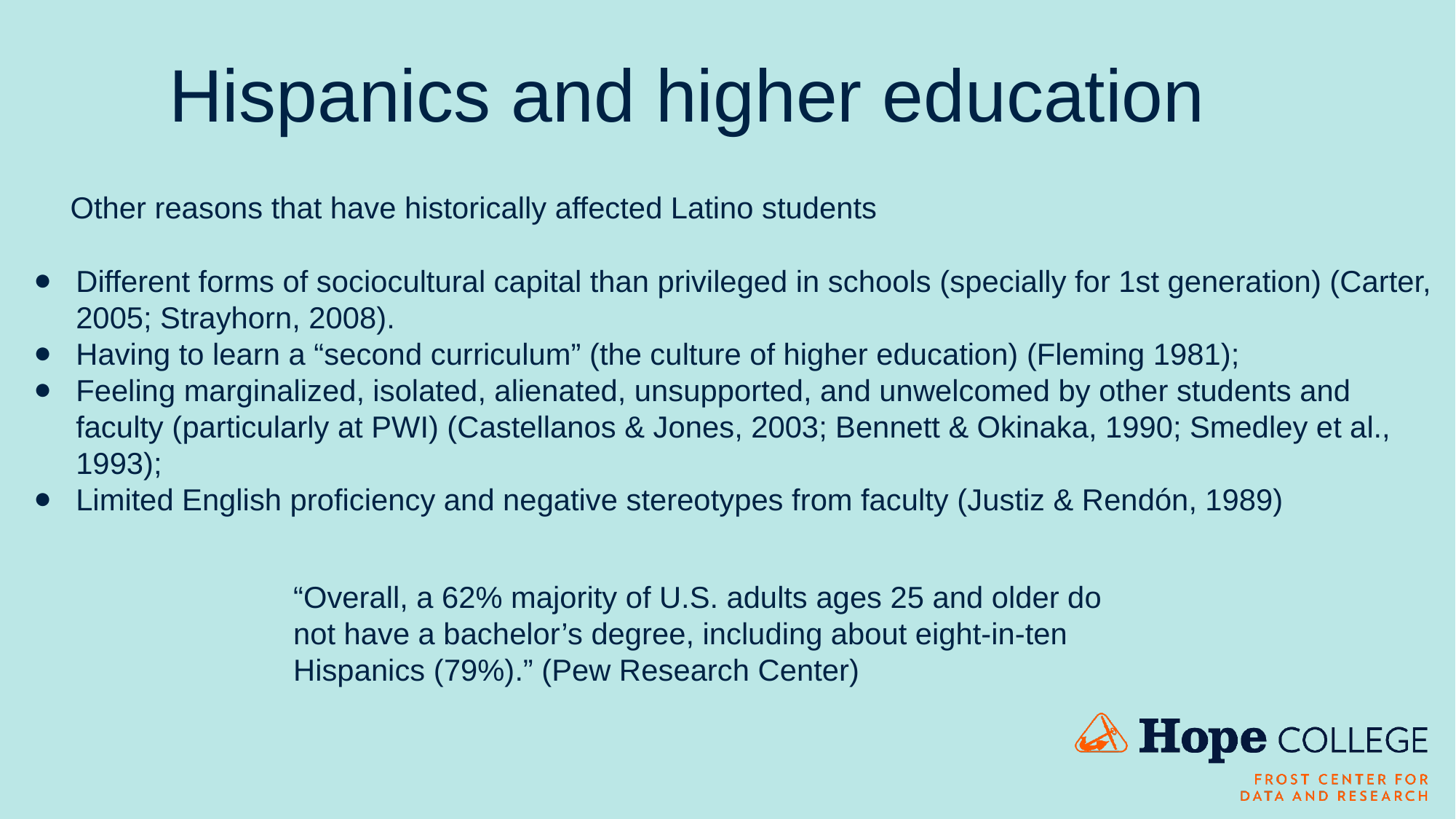

# Hispanics and higher education
Other reasons that have historically affected Latino students
Different forms of sociocultural capital than privileged in schools (specially for 1st generation) (Carter, 2005; Strayhorn, 2008).
Having to learn a “second curriculum” (the culture of higher education) (Fleming 1981);
Feeling marginalized, isolated, alienated, unsupported, and unwelcomed by other students and faculty (particularly at PWI) (Castellanos & Jones, 2003; Bennett & Okinaka, 1990; Smedley et al., 1993);
Limited English proficiency and negative stereotypes from faculty (Justiz & Rendón, 1989)
“Overall, a 62% majority of U.S. adults ages 25 and older do not have a bachelor’s degree, including about eight-in-ten Hispanics (79%).” (Pew Research Center)